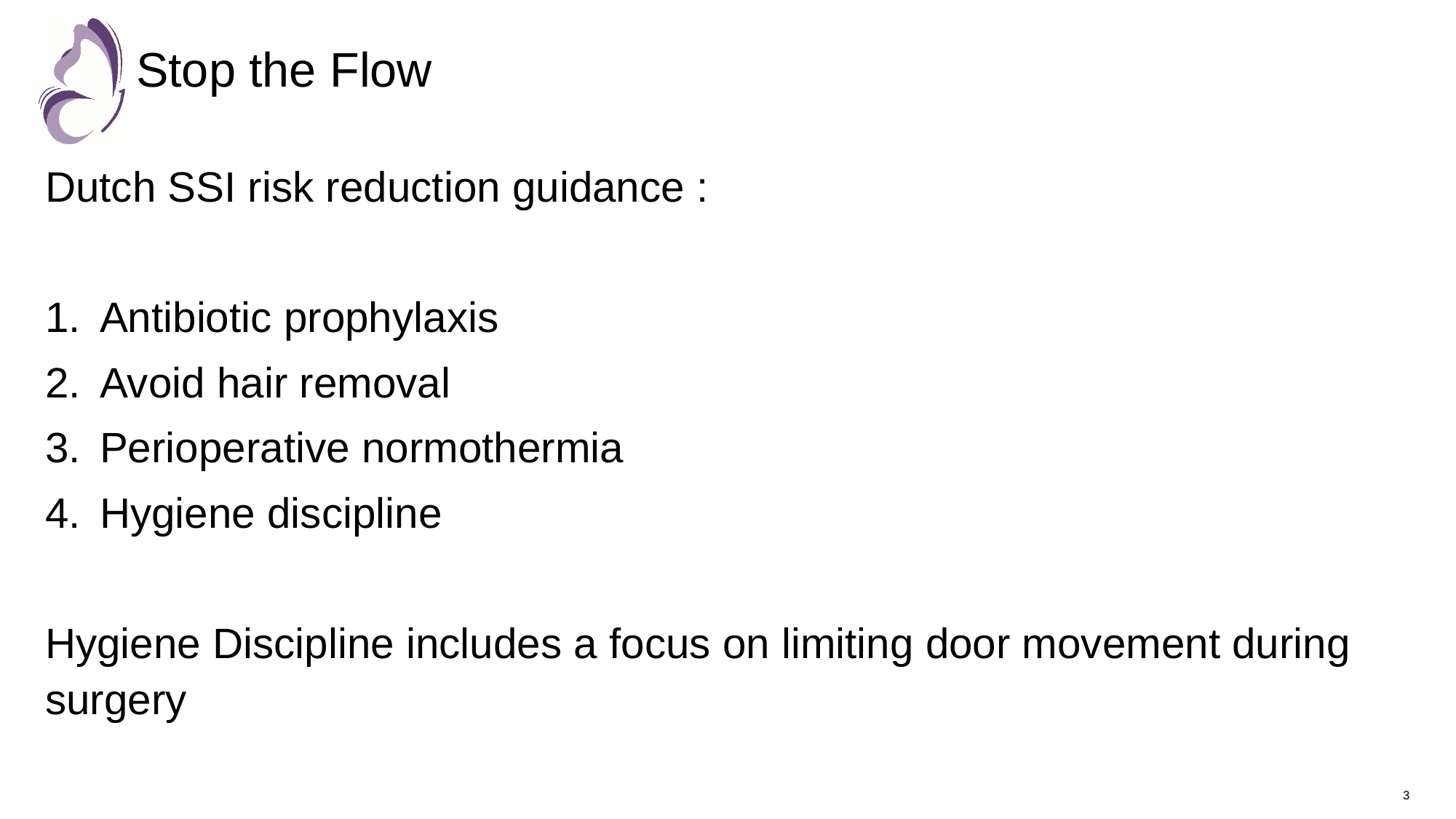

# Stop the Flow
Dutch SSI risk reduction guidance :

Antibiotic prophylaxis
Avoid hair removal
Perioperative normothermia
Hygiene discipline

Hygiene Discipline includes a focus on limiting door movement during surgery